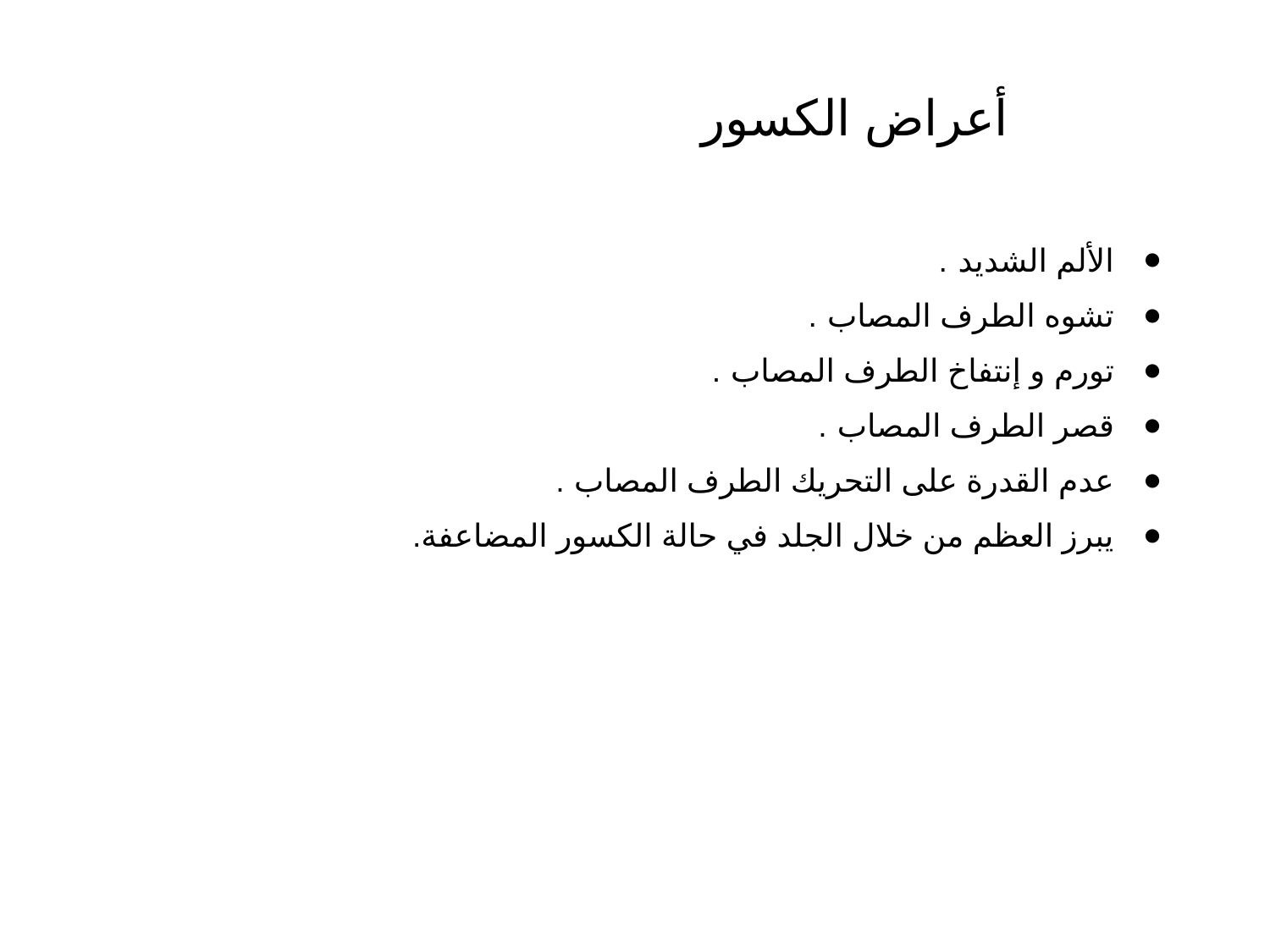

# أعراض الكسور
الألم الشديد .
تشوه الطرف المصاب .
تورم و إنتفاخ الطرف المصاب .
قصر الطرف المصاب .
عدم القدرة على التحريك الطرف المصاب .
يبرز العظم من خلال الجلد في حالة الكسور المضاعفة.